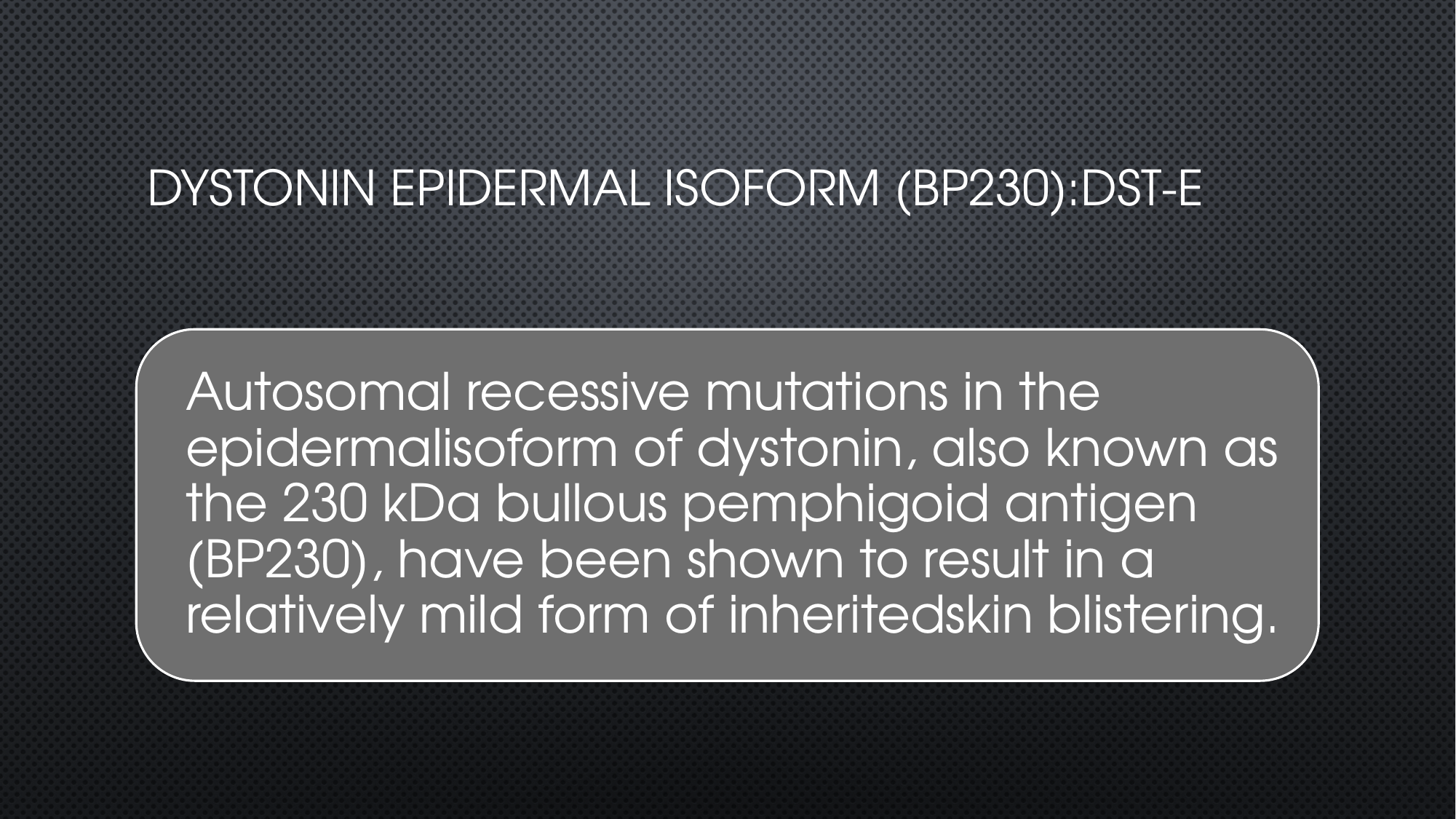

# Dystonin epidermal isoform (BP230):DST-e
Autosomal recessive mutations in the epidermalisoform of dystonin, also known as the 230 kDa bullous pemphigoid antigen (BP230), have been shown to result in a relatively mild form of inheritedskin blistering.